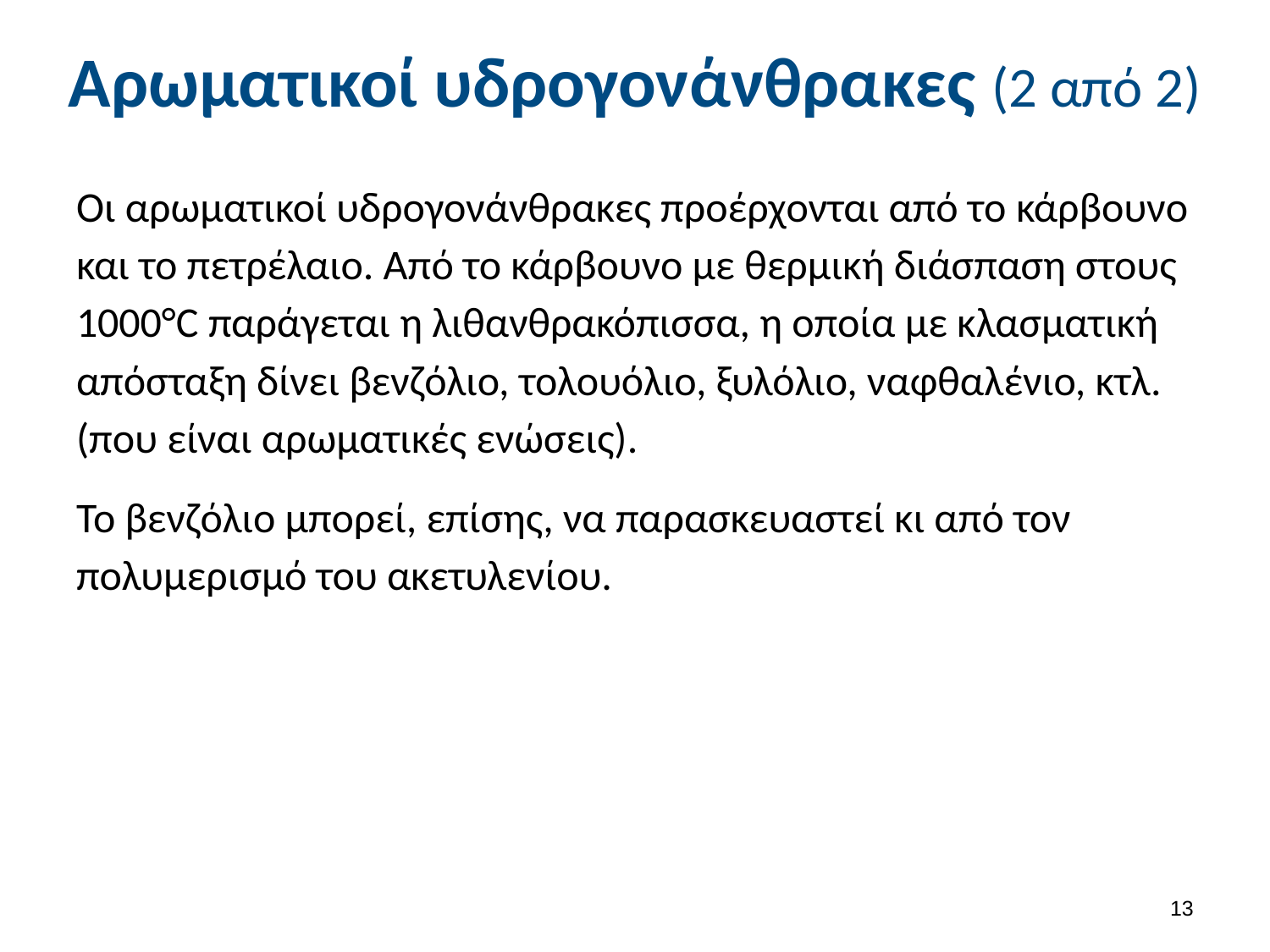

# Αρωματικοί υδρογονάνθρακες (2 από 2)
Οι αρωματικοί υδρογονάνθρακες προέρχονται από το κάρβουνο και το πετρέλαιο. Από το κάρβουνο με θερμική διάσπαση στους 1000°C παράγεται η λιθανθρακόπισσα, η οποία με κλασματική απόσταξη δίνει βενζόλιο, τολουόλιο, ξυλόλιο, ναφθαλένιο, κτλ. (που είναι αρωματικές ενώσεις).
Το βενζόλιο μπορεί, επίσης, να παρασκευαστεί κι από τον πολυμερισμό του ακετυλενίου.
13